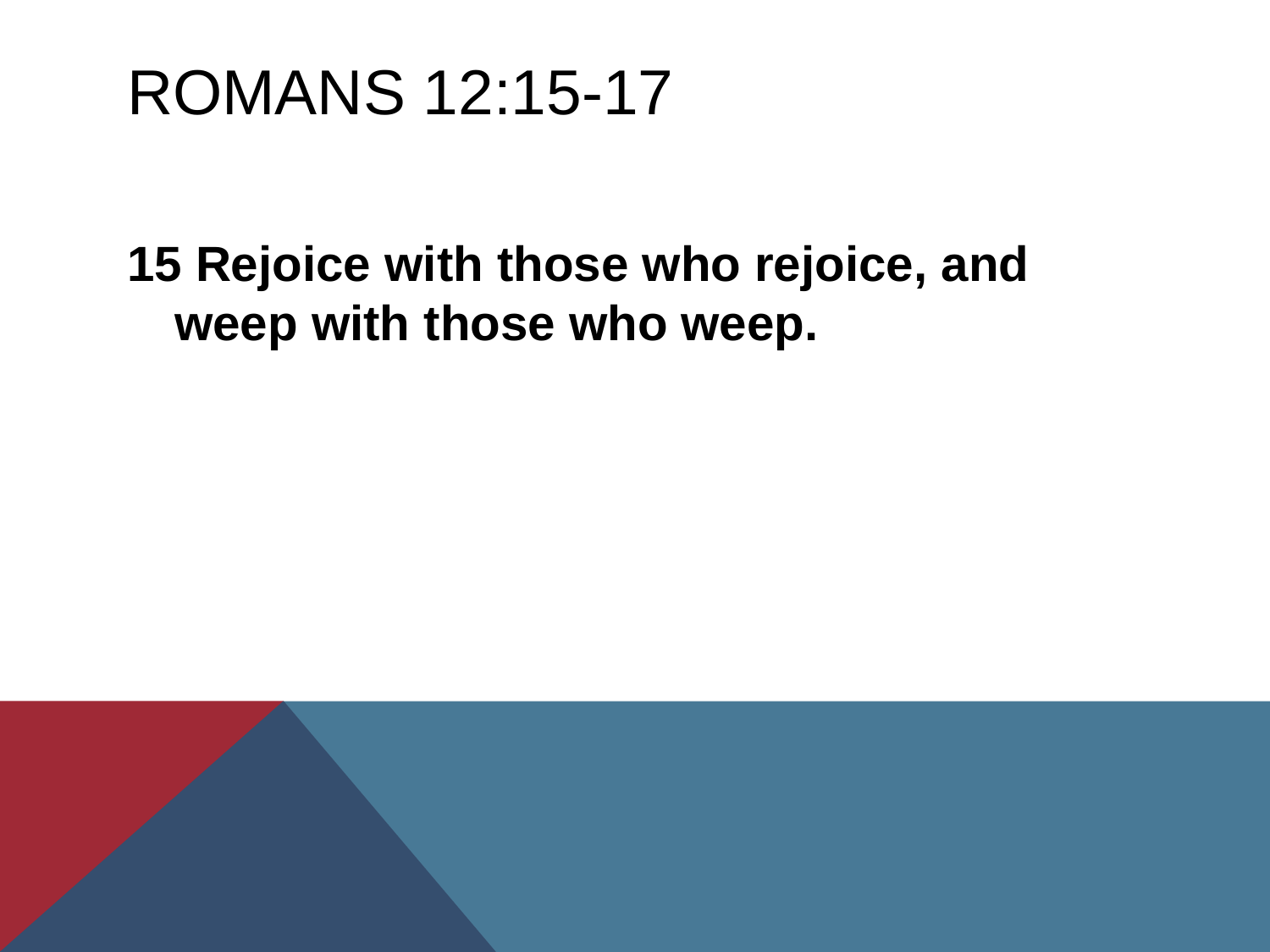

# Romans 12:15-17

15 Rejoice with those who rejoice, and weep with those who weep.